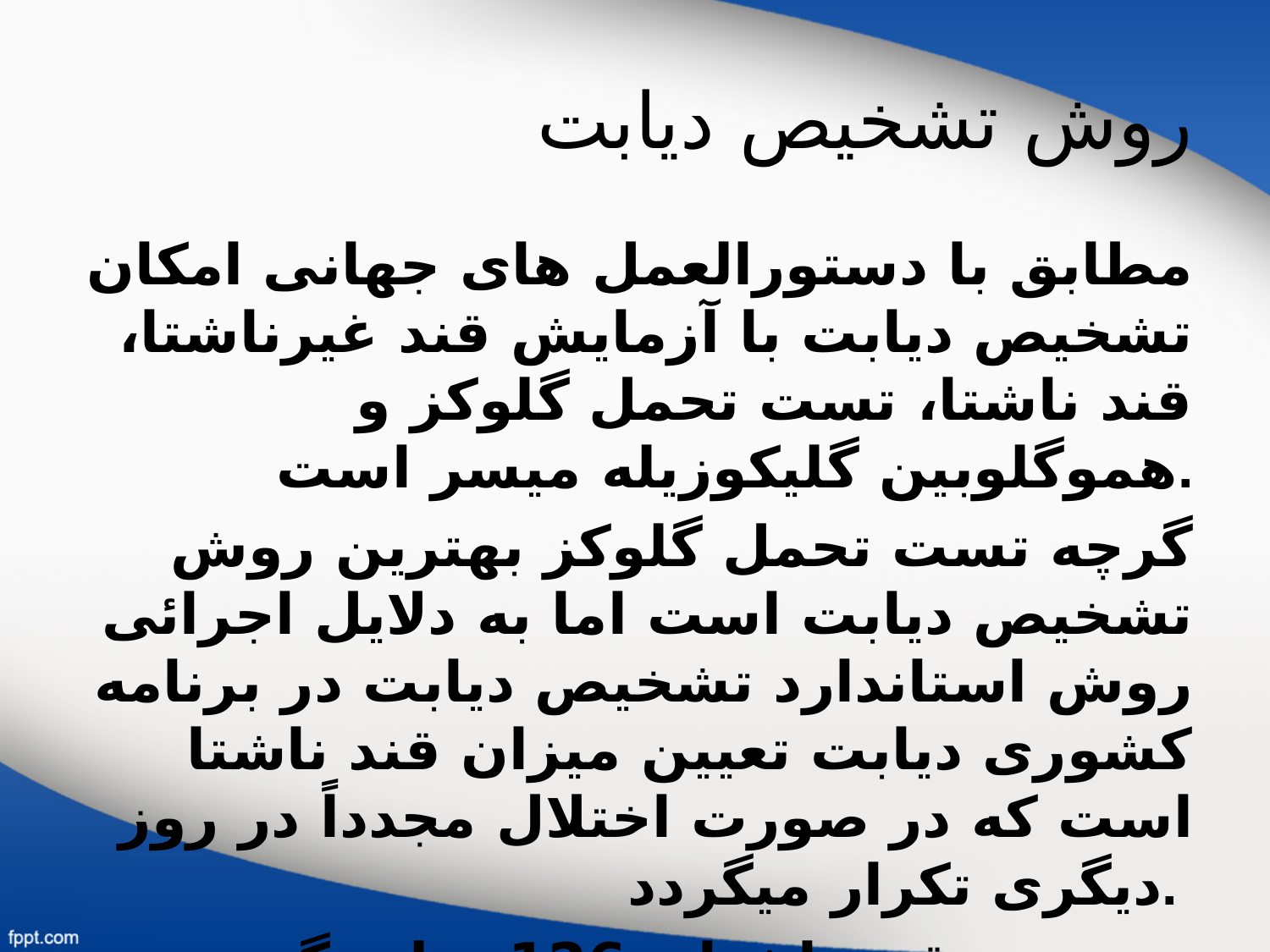

# روش تشخیص دیابت
مطابق با دستورالعمل های جهانی امکان تشخیص دیابت با آزمایش قند غیرناشتا، قند ناشتا، تست تحمل گلوکز و هموگلوبین گلیکوزیله میسر است.
گرچه تست تحمل گلوکز بهترین روش تشخیص دیابت است اما به دلایل اجرائی روش استاندارد تشخیص دیابت در برنامه کشوری دیابت تعیین میزان قند ناشتا است که در صورت اختلال مجدداً در روز دیگری تکرار میگردد.
دو نوبت قند ناشتای 126 میلی گرم در دسی لیتر و بالاتر تشخیص دیابت را مسجل میسازد.